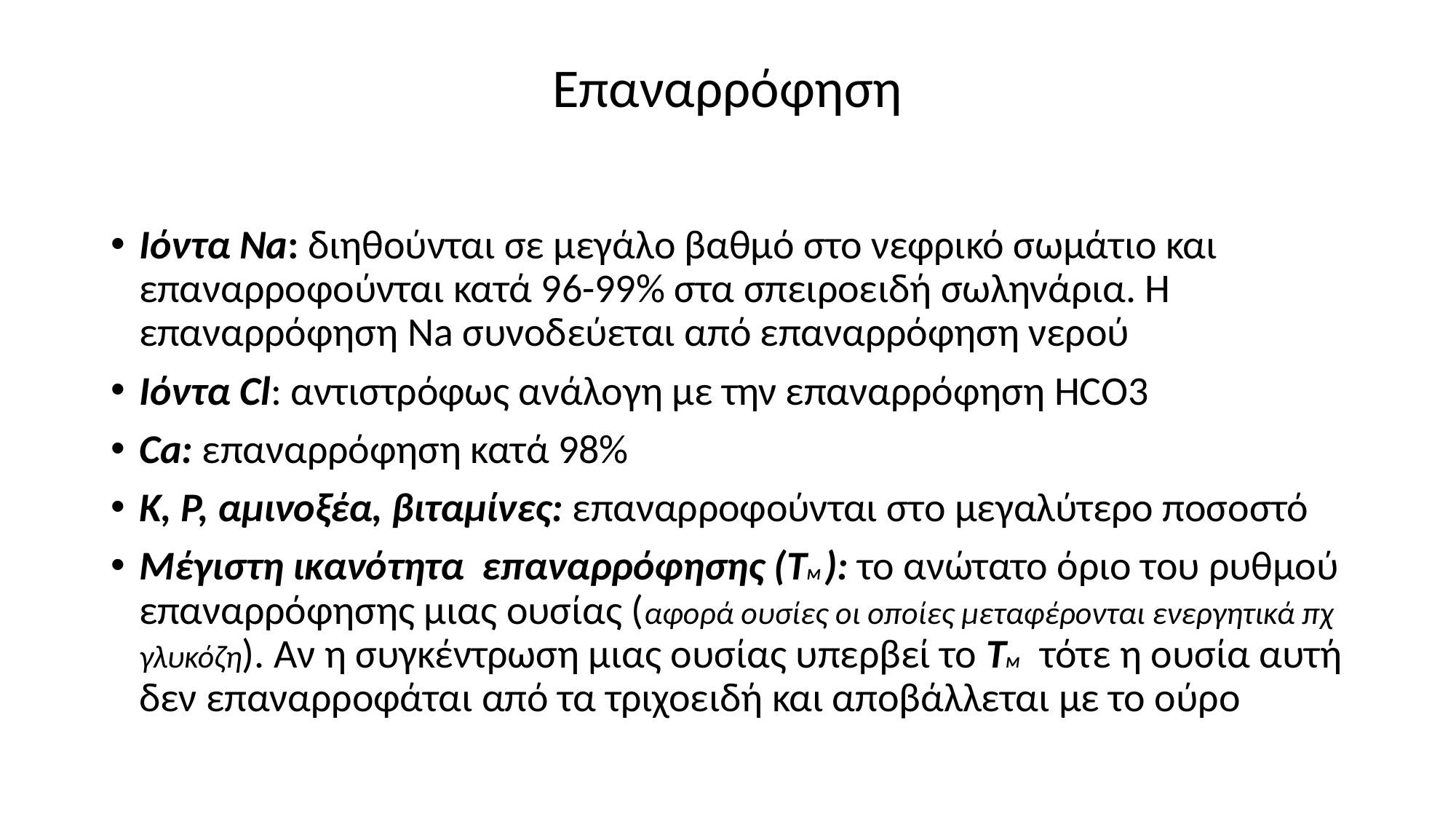

# Επαναρρόφηση
Ιόντα Na: διηθούνται σε μεγάλο βαθμό στο νεφρικό σωμάτιο και  επαναρροφούνται κατά 96-99% στα σπειροειδή σωληνάρια. Η επαναρρόφηση Na συνοδεύεται από επαναρρόφηση νερού
Ιόντα Cl: αντιστρόφως ανάλογη με την επαναρρόφηση HCO3
Ca: επαναρρόφηση κατά 98%
K, P, αμινοξέα, βιταμίνες: επαναρροφούνται στο μεγαλύτερο ποσοστό
Μέγιστη ικανότητα  επαναρρόφησης (ΤΜ ): το ανώτατο όριο του ρυθμού επαναρρόφησης μιας ουσίας (αφορά ουσίες οι οποίες μεταφέρονται ενεργητικά πχ γλυκόζη). Αν η συγκέντρωση μιας ουσίας υπερβεί το ΤΜ    τότε η ουσία αυτή δεν επαναρροφάται από τα τριχοειδή και αποβάλλεται με το ούρο